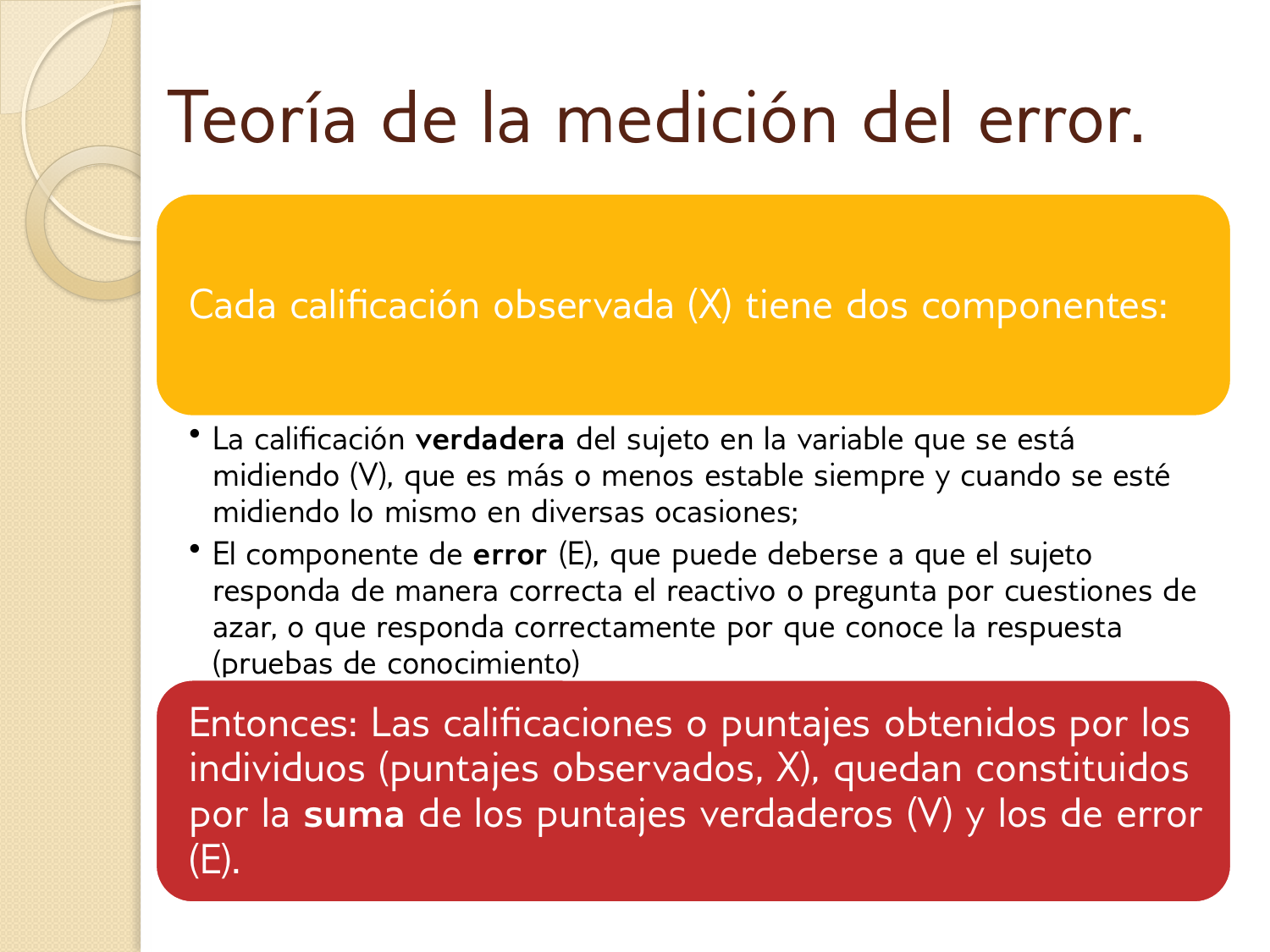

# Teoría de la medición del error.
Cada calificación observada (X) tiene dos componentes:
La calificación verdadera del sujeto en la variable que se está midiendo (V), que es más o menos estable siempre y cuando se esté midiendo lo mismo en diversas ocasiones;
El componente de error (E), que puede deberse a que el sujeto responda de manera correcta el reactivo o pregunta por cuestiones de azar, o que responda correctamente por que conoce la respuesta (pruebas de conocimiento)
Entonces: Las calificaciones o puntajes obtenidos por los individuos (puntajes observados, X), quedan constituidos por la suma de los puntajes verdaderos (V) y los de error (E).